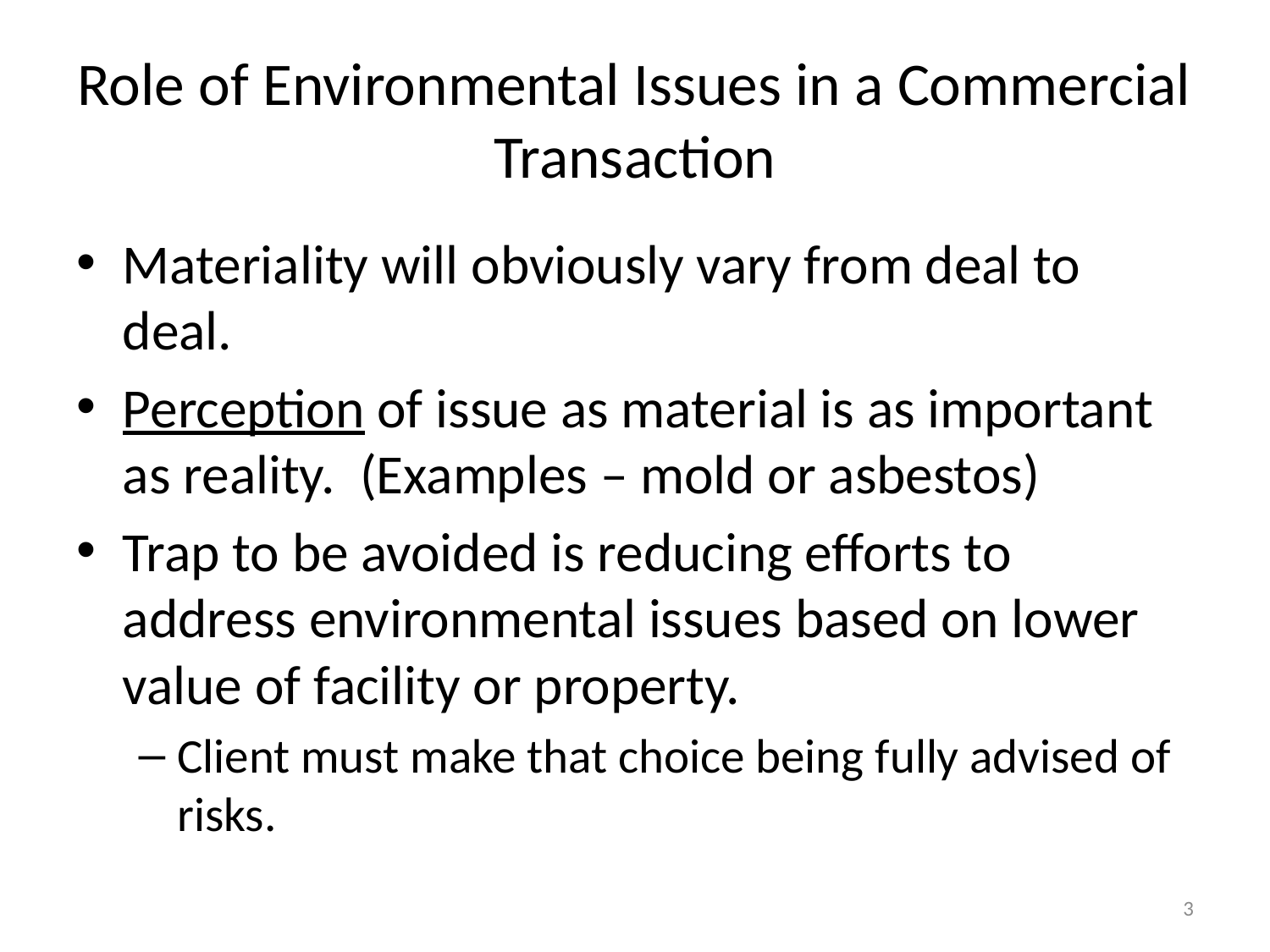

# Role of Environmental Issues in a Commercial Transaction
Materiality will obviously vary from deal to deal.
Perception of issue as material is as important as reality.  (Examples – mold or asbestos)
Trap to be avoided is reducing efforts to address environmental issues based on lower value of facility or property.
Client must make that choice being fully advised of risks.
3